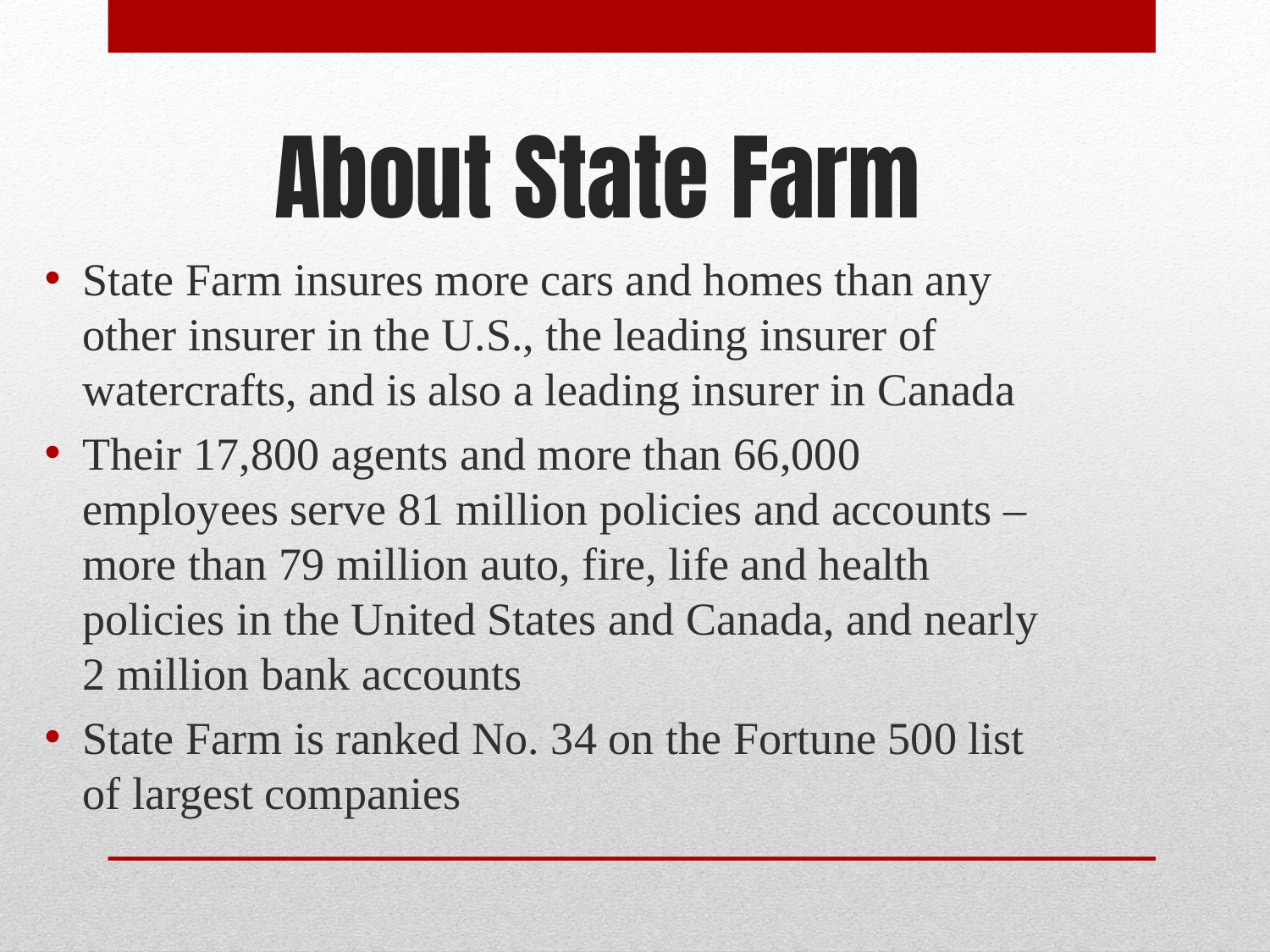

# About State Farm
State Farm insures more cars and homes than any other insurer in the U.S., the leading insurer of watercrafts, and is also a leading insurer in Canada
Their 17,800 agents and more than 66,000 employees serve 81 million policies and accounts – more than 79 million auto, fire, life and health policies in the United States and Canada, and nearly 2 million bank accounts
State Farm is ranked No. 34 on the Fortune 500 list of largest companies